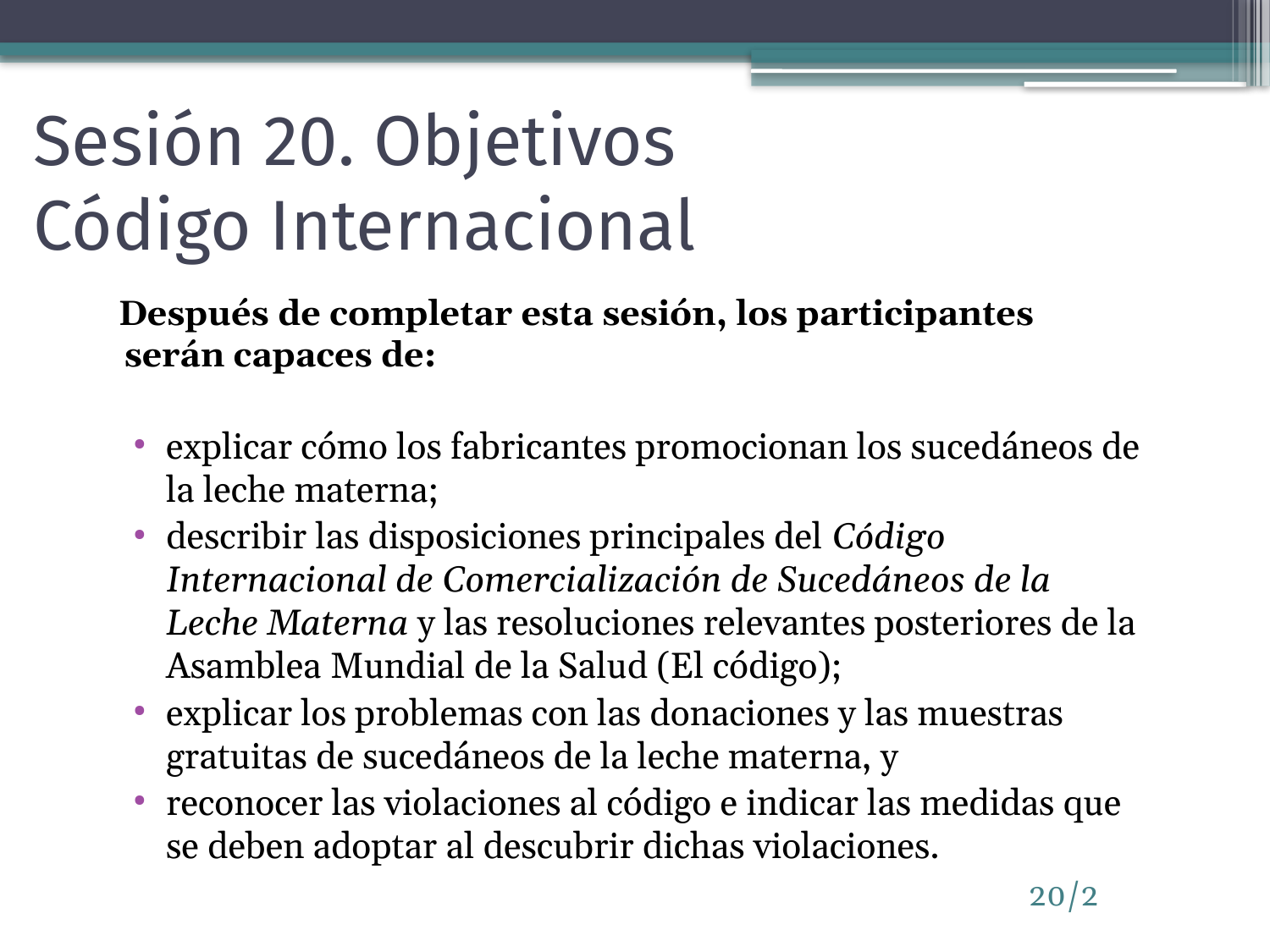

# Sesión 20. Objetivos Código Internacional
Después de completar esta sesión, los participantes serán capaces de:

explicar cómo los fabricantes promocionan los sucedáneos de la leche materna;
describir las disposiciones principales del Código Internacional de Comercialización de Sucedáneos de la Leche Materna y las resoluciones relevantes posteriores de la Asamblea Mundial de la Salud (El código);
explicar los problemas con las donaciones y las muestras gratuitas de sucedáneos de la leche materna, y
reconocer las violaciones al código e indicar las medidas que se deben adoptar al descubrir dichas violaciones.

20/2